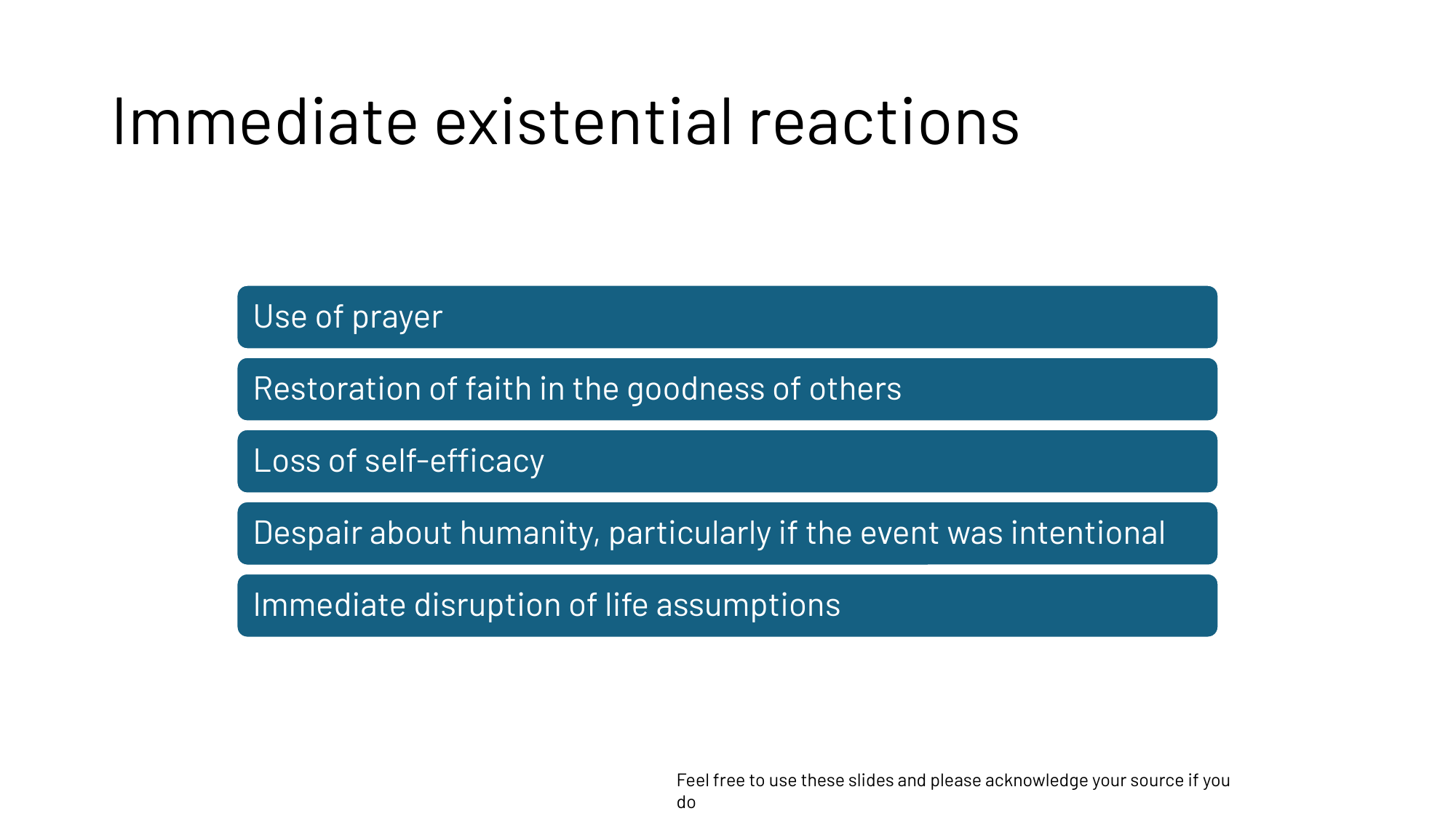

# Immediate existential reactions
Use of prayer
Restoration of faith in the goodness of others
Loss of self-efficacy
Despair about humanity, particularly if the event was intentional
Immediate disruption of life assumptions
Feel free to use these slides and please acknowledge your source if you do